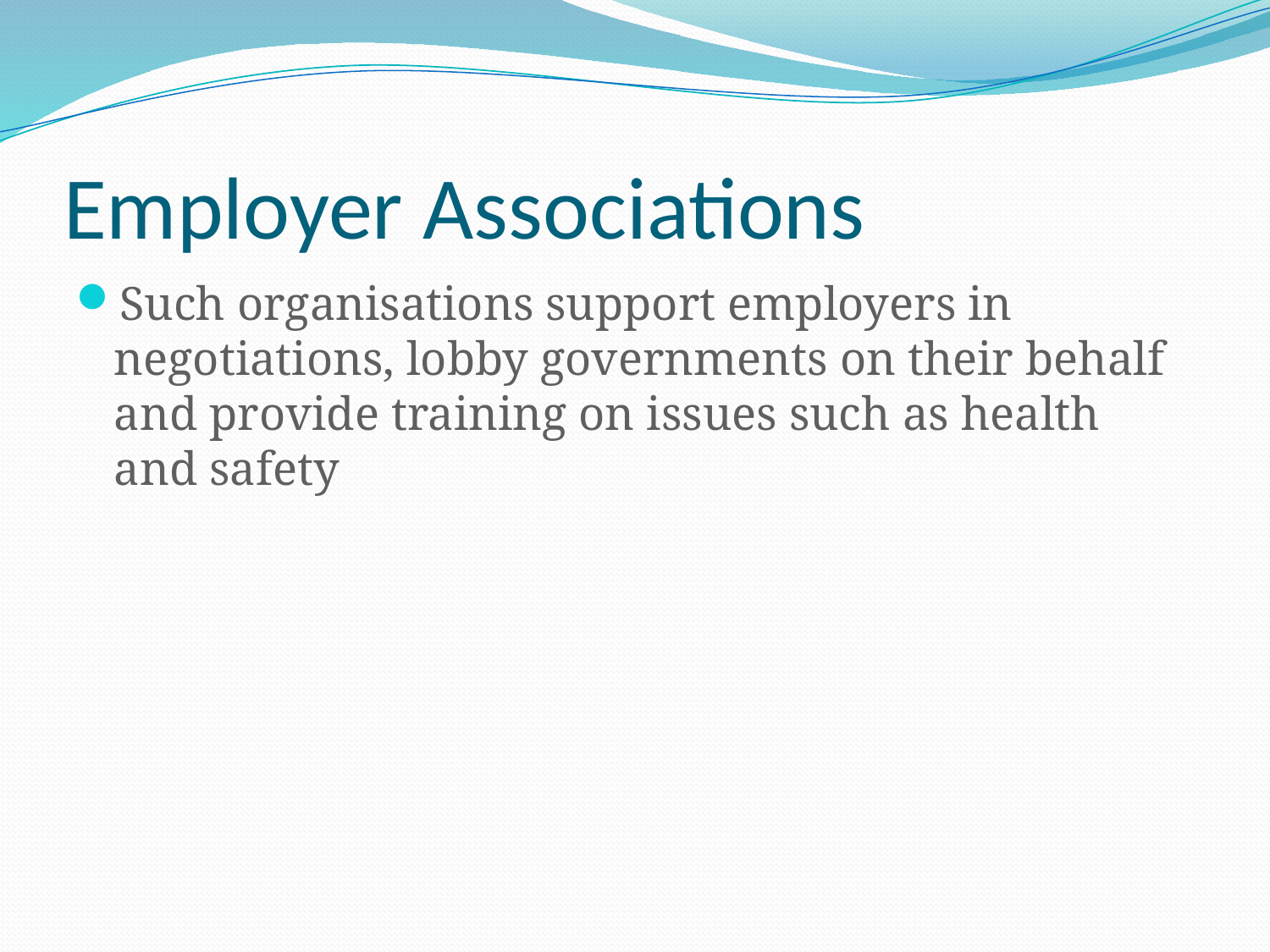

# Employer Associations
Such organisations support employers in negotiations, lobby governments on their behalf and provide training on issues such as health and safety